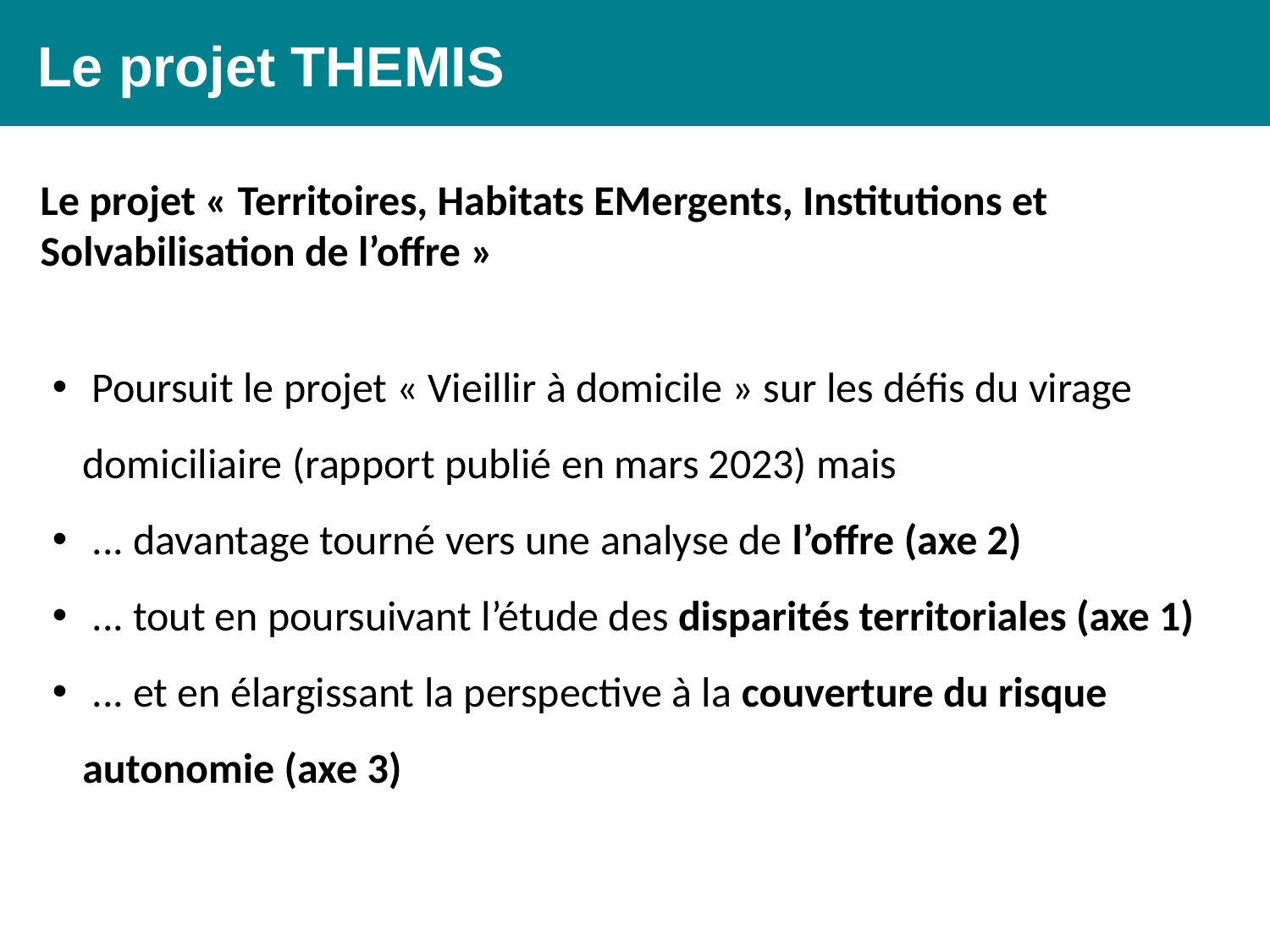

Le projet THEMIS
Le projet « Territoires, Habitats EMergents, Institutions et Solvabilisation de l’offre »
 Poursuit le projet « Vieillir à domicile » sur les défis du virage domiciliaire (rapport publié en mars 2023) mais
 ... davantage tourné vers une analyse de l’offre (axe 2)
 ... tout en poursuivant l’étude des disparités territoriales (axe 1)
 ... et en élargissant la perspective à la couverture du risque autonomie (axe 3)